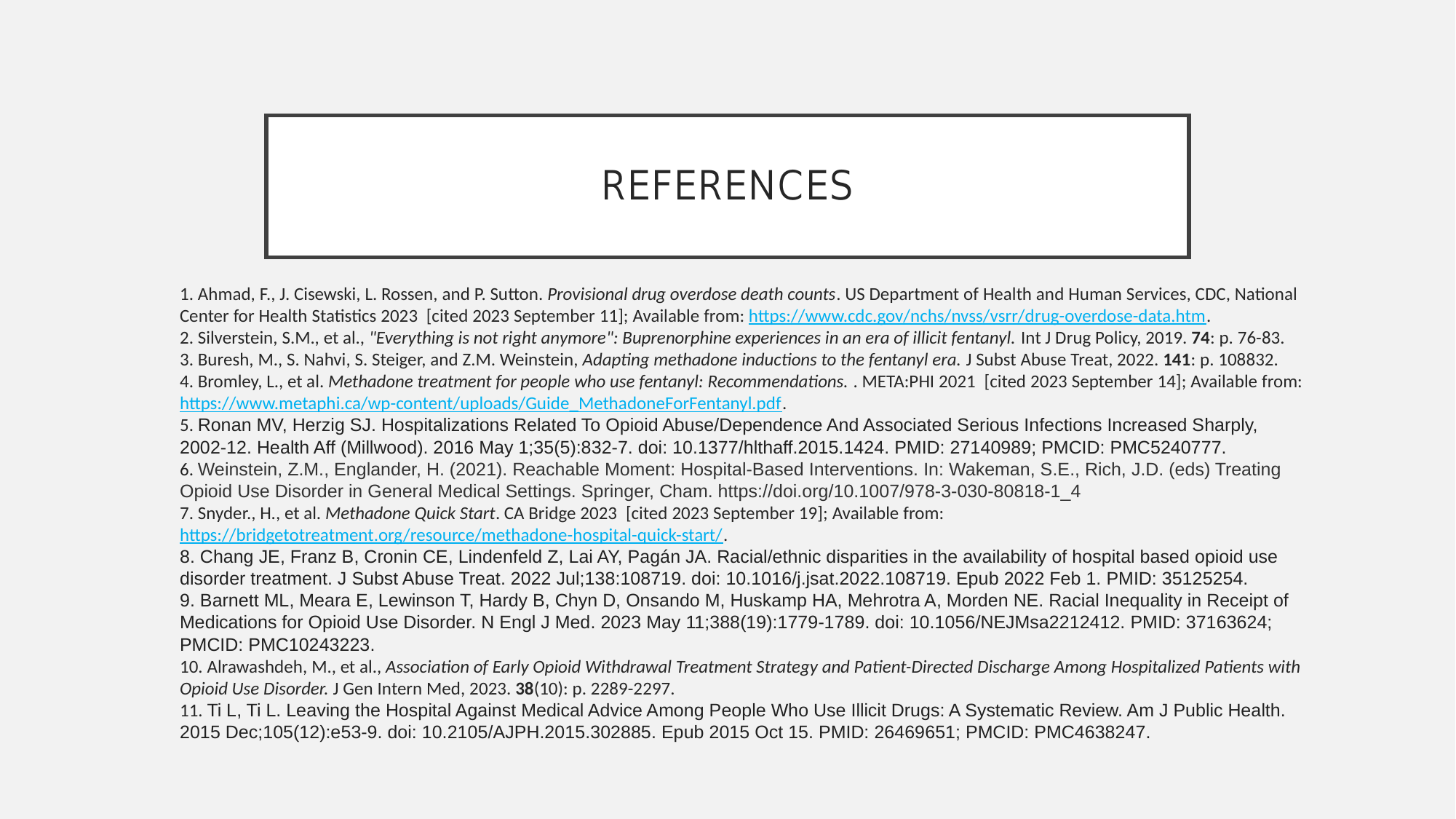

# References
1. Ahmad, F., J. Cisewski, L. Rossen, and P. Sutton. Provisional drug overdose death counts. US Department of Health and Human Services, CDC, National Center for Health Statistics 2023  [cited 2023 September 11]; Available from: https://www.cdc.gov/nchs/nvss/vsrr/drug-overdose-data.htm.
2. Silverstein, S.M., et al., "Everything is not right anymore": Buprenorphine experiences in an era of illicit fentanyl. Int J Drug Policy, 2019. 74: p. 76-83.
3. Buresh, M., S. Nahvi, S. Steiger, and Z.M. Weinstein, Adapting methadone inductions to the fentanyl era. J Subst Abuse Treat, 2022. 141: p. 108832.
4. Bromley, L., et al. Methadone treatment for people who use fentanyl: Recommendations. . META:PHI 2021  [cited 2023 September 14]; Available from: https://www.metaphi.ca/wp-content/uploads/Guide_MethadoneForFentanyl.pdf.
5. Ronan MV, Herzig SJ. Hospitalizations Related To Opioid Abuse/Dependence And Associated Serious Infections Increased Sharply, 2002-12. Health Aff (Millwood). 2016 May 1;35(5):832-7. doi: 10.1377/hlthaff.2015.1424. PMID: 27140989; PMCID: PMC5240777.
6. Weinstein, Z.M., Englander, H. (2021). Reachable Moment: Hospital-Based Interventions. In: Wakeman, S.E., Rich, J.D. (eds) Treating Opioid Use Disorder in General Medical Settings. Springer, Cham. https://doi.org/10.1007/978-3-030-80818-1_4
7. Snyder., H., et al. Methadone Quick Start. CA Bridge 2023  [cited 2023 September 19]; Available from: https://bridgetotreatment.org/resource/methadone-hospital-quick-start/.
8. Chang JE, Franz B, Cronin CE, Lindenfeld Z, Lai AY, Pagán JA. Racial/ethnic disparities in the availability of hospital based opioid use disorder treatment. J Subst Abuse Treat. 2022 Jul;138:108719. doi: 10.1016/j.jsat.2022.108719. Epub 2022 Feb 1. PMID: 35125254.
9. Barnett ML, Meara E, Lewinson T, Hardy B, Chyn D, Onsando M, Huskamp HA, Mehrotra A, Morden NE. Racial Inequality in Receipt of Medications for Opioid Use Disorder. N Engl J Med. 2023 May 11;388(19):1779-1789. doi: 10.1056/NEJMsa2212412. PMID: 37163624; PMCID: PMC10243223.
10. Alrawashdeh, M., et al., Association of Early Opioid Withdrawal Treatment Strategy and Patient-Directed Discharge Among Hospitalized Patients with Opioid Use Disorder. J Gen Intern Med, 2023. 38(10): p. 2289-2297.
11. Ti L, Ti L. Leaving the Hospital Against Medical Advice Among People Who Use Illicit Drugs: A Systematic Review. Am J Public Health. 2015 Dec;105(12):e53-9. doi: 10.2105/AJPH.2015.302885. Epub 2015 Oct 15. PMID: 26469651; PMCID: PMC4638247.